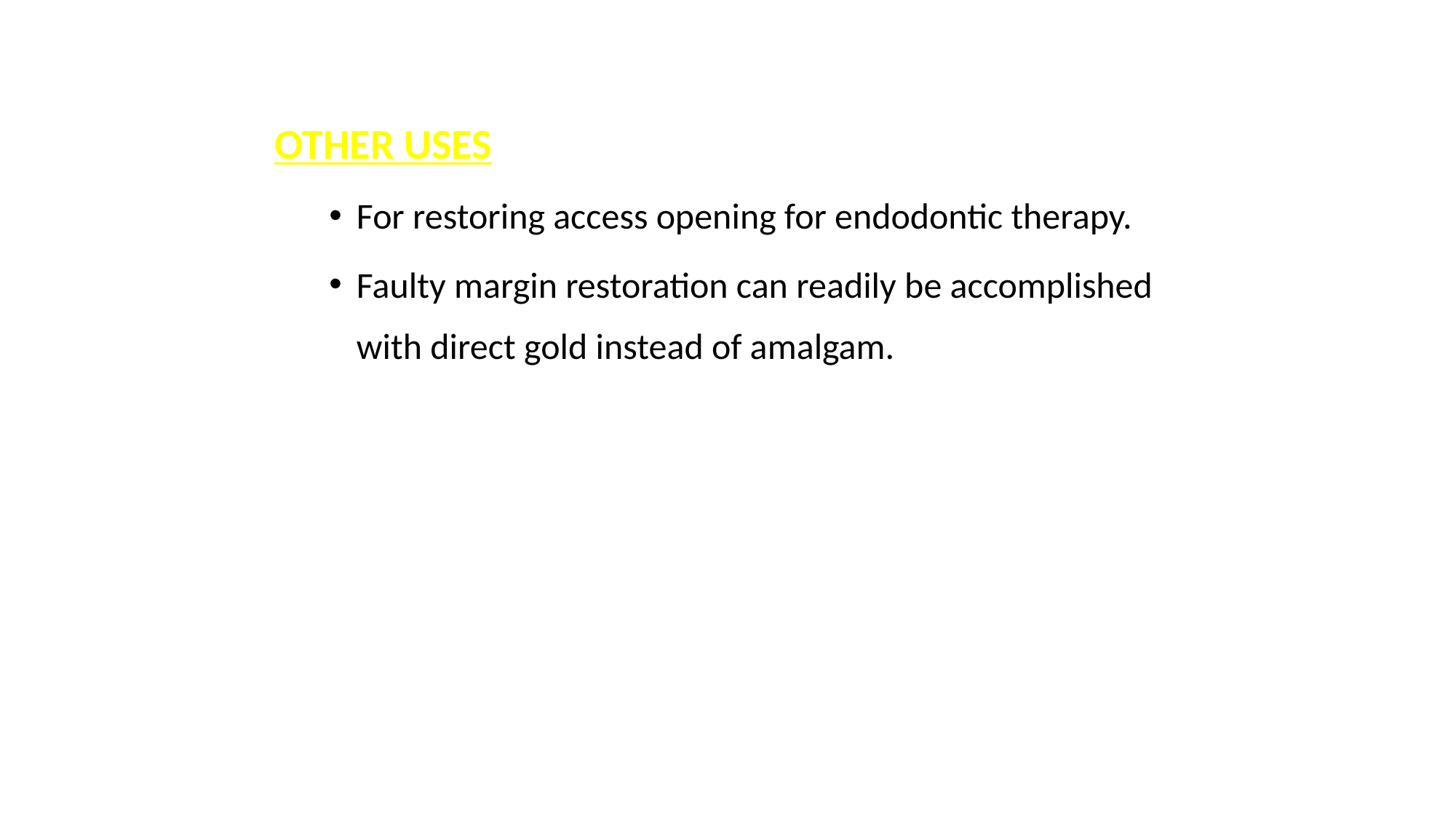

OTHER USES
For restoring access opening for endodontic therapy.
Faulty margin restoration can readily be accomplished with direct gold instead of amalgam.